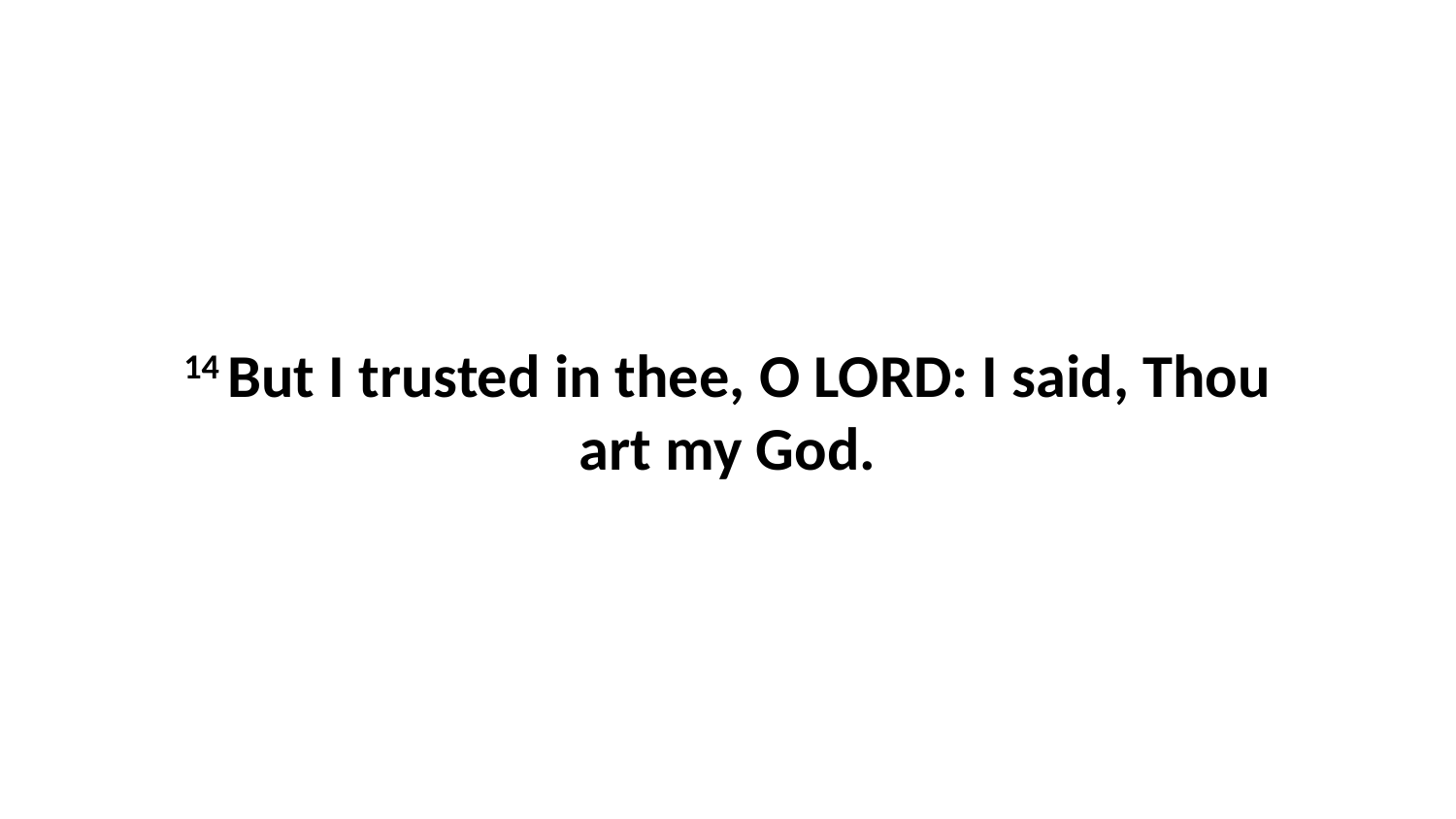

14 But I trusted in thee, O LORD: I said, Thou art my God.